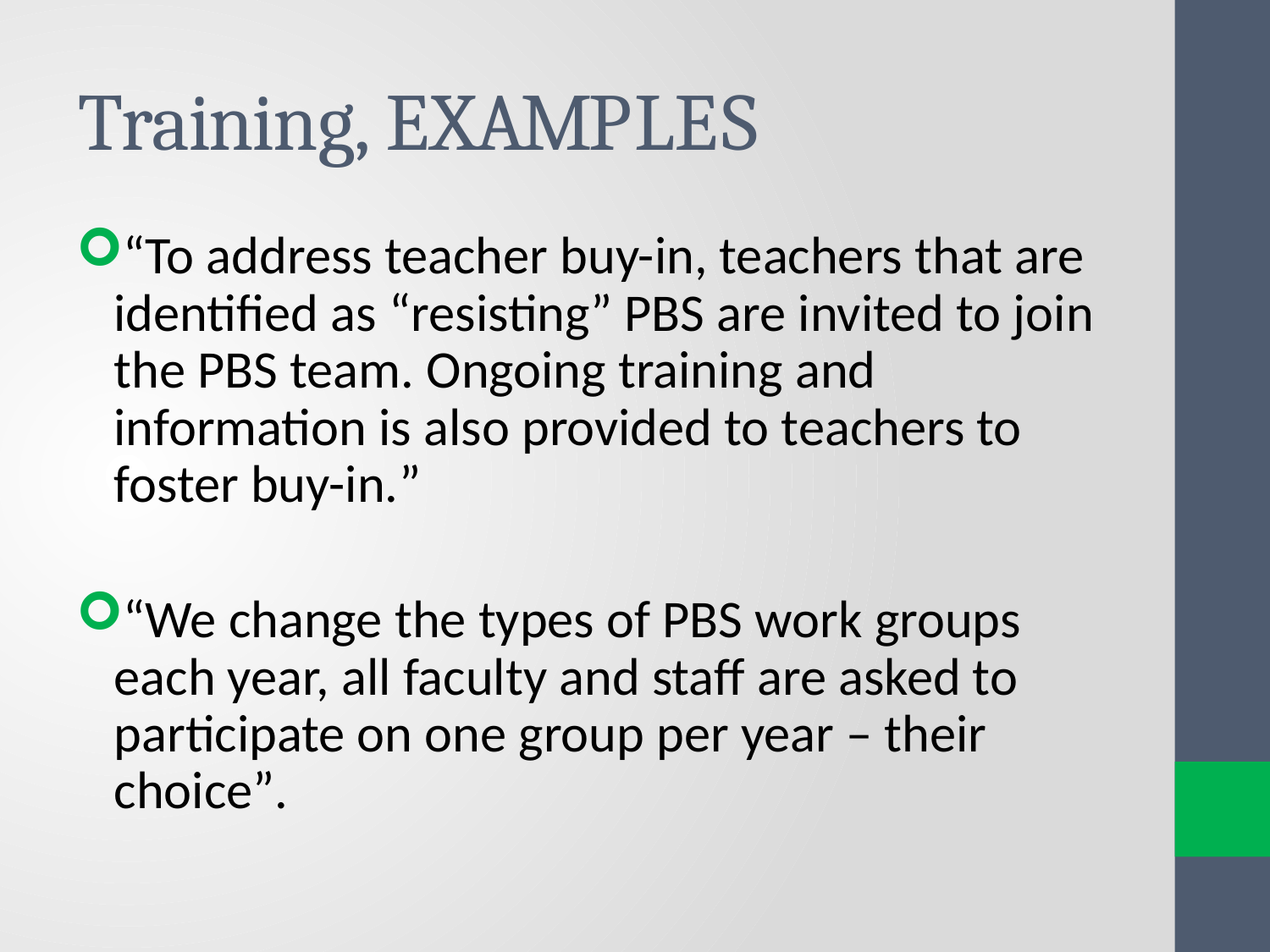

# Training, EXAMPLES
“To address teacher buy-in, teachers that are identified as “resisting” PBS are invited to join the PBS team. Ongoing training and information is also provided to teachers to foster buy-in.”

“We change the types of PBS work groups each year, all faculty and staff are asked to participate on one group per year – their choice”.